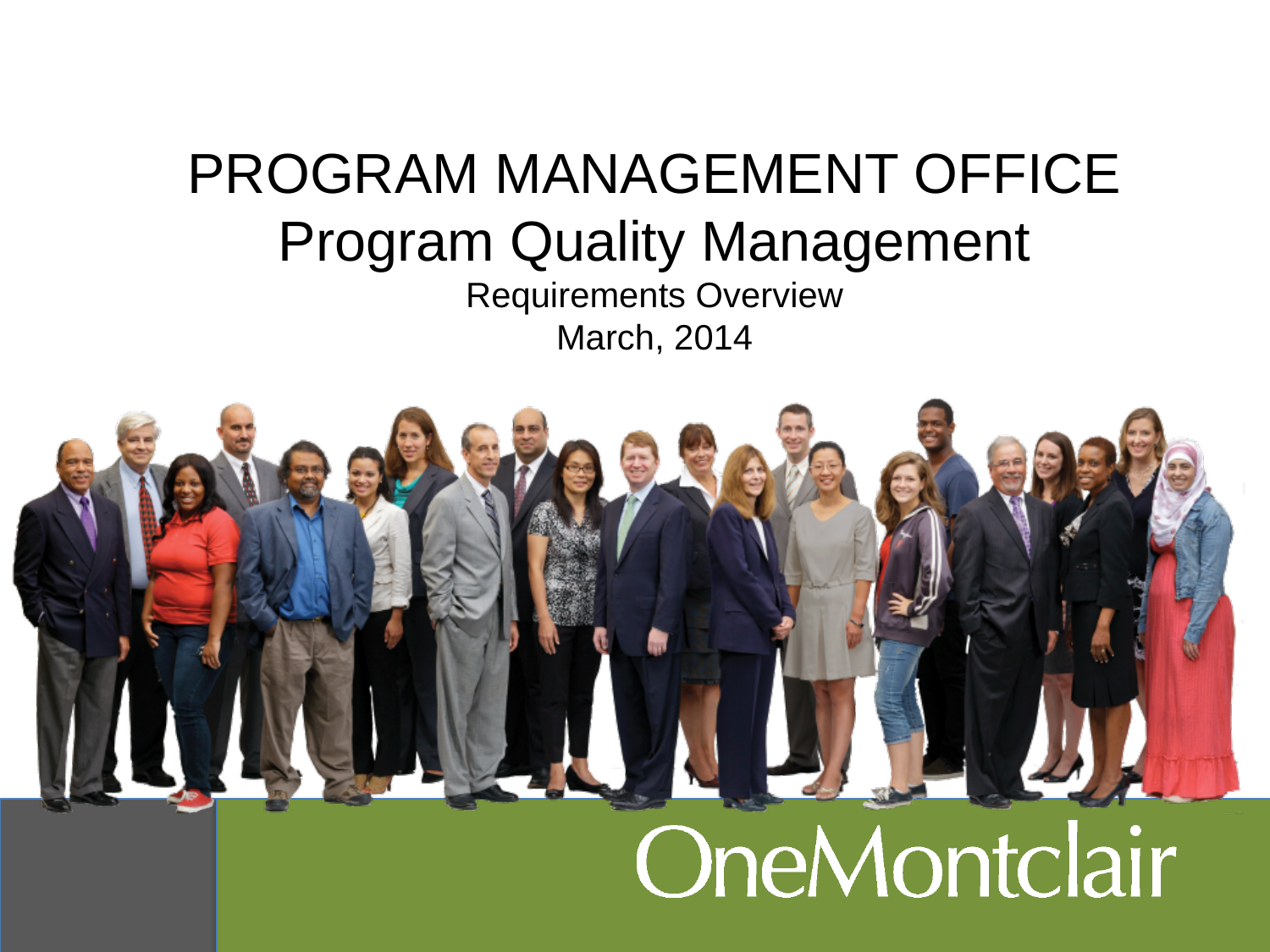

PROGRAM MANAGEMENT OFFICE
Program Quality Management
Requirements Overview
March, 2014